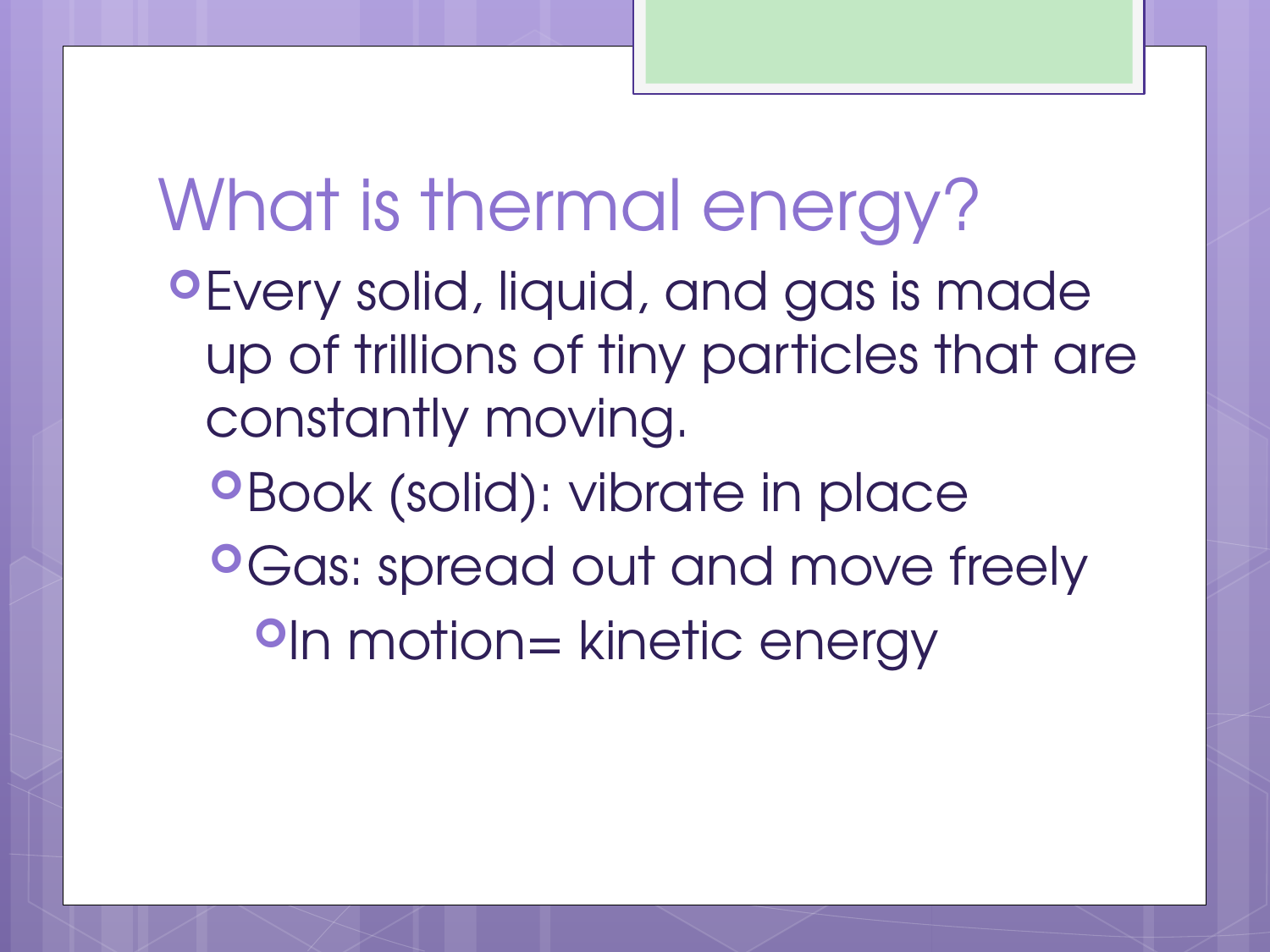

# What is thermal energy?
Every solid, liquid, and gas is made up of trillions of tiny particles that are constantly moving.
Book (solid): vibrate in place
Gas: spread out and move freely
In motion= kinetic energy